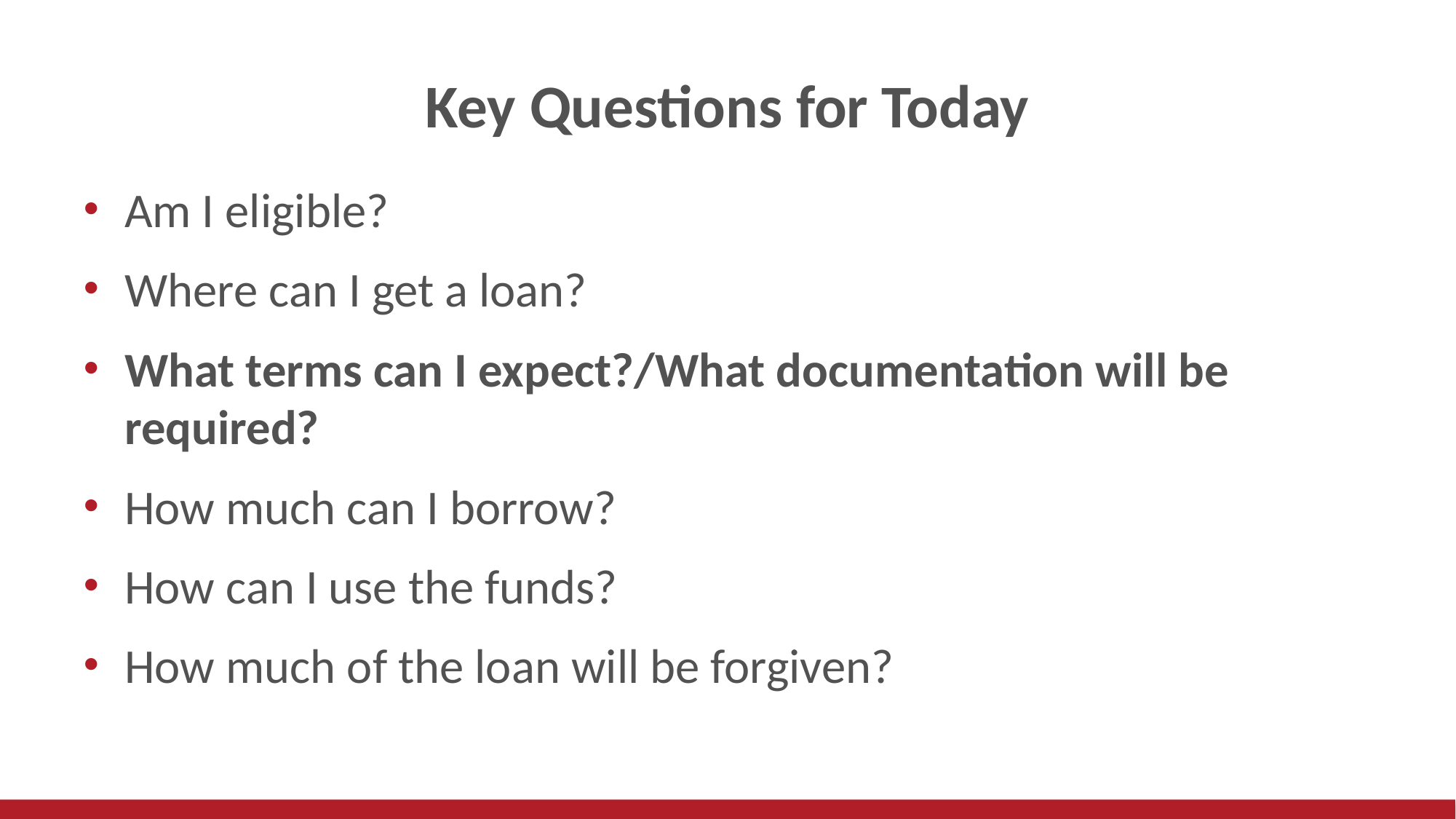

# Key Questions for Today
Am I eligible?
Where can I get a loan?
What terms can I expect?/What documentation will be required?
How much can I borrow?
How can I use the funds?
How much of the loan will be forgiven?